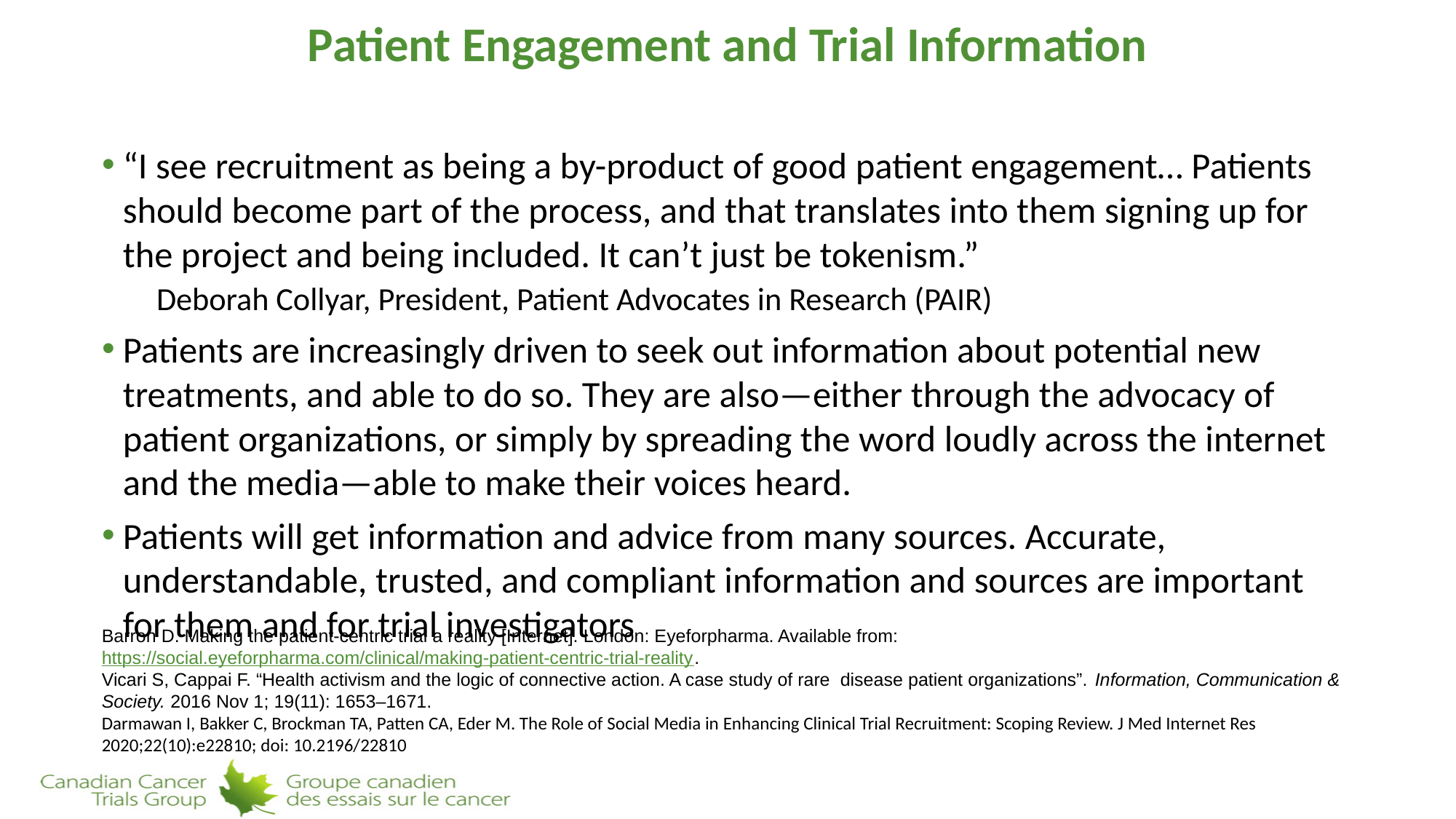

# Patient Engagement and Trial Information
“I see recruitment as being a by-product of good patient engagement… Patients should become part of the process, and that translates into them signing up for the project and being included. It can’t just be tokenism.”
Deborah Collyar, President, Patient Advocates in Research (PAIR)
Patients are increasingly driven to seek out information about potential new treatments, and able to do so. They are also—either through the advocacy of patient organizations, or simply by spreading the word loudly across the internet and the media—able to make their voices heard.
Patients will get information and advice from many sources. Accurate, understandable, trusted, and compliant information and sources are important for them and for trial investigators

Barron D. Making the patient-centric trial a reality [Internet]. London: Eyeforpharma. Available from: https://social.eyeforpharma.com/clinical/making-patient-centric-trial-reality.
Vicari S, Cappai F. “Health activism and the logic of connective action. A case study of rare  disease patient organizations”. Information, Communication & Society. 2016 Nov 1; 19(11): 1653–1671.
Darmawan I, Bakker C, Brockman TA, Patten CA, Eder M. The Role of Social Media in Enhancing Clinical Trial Recruitment: Scoping Review. J Med Internet Res 2020;22(10):e22810; doi: 10.2196/22810